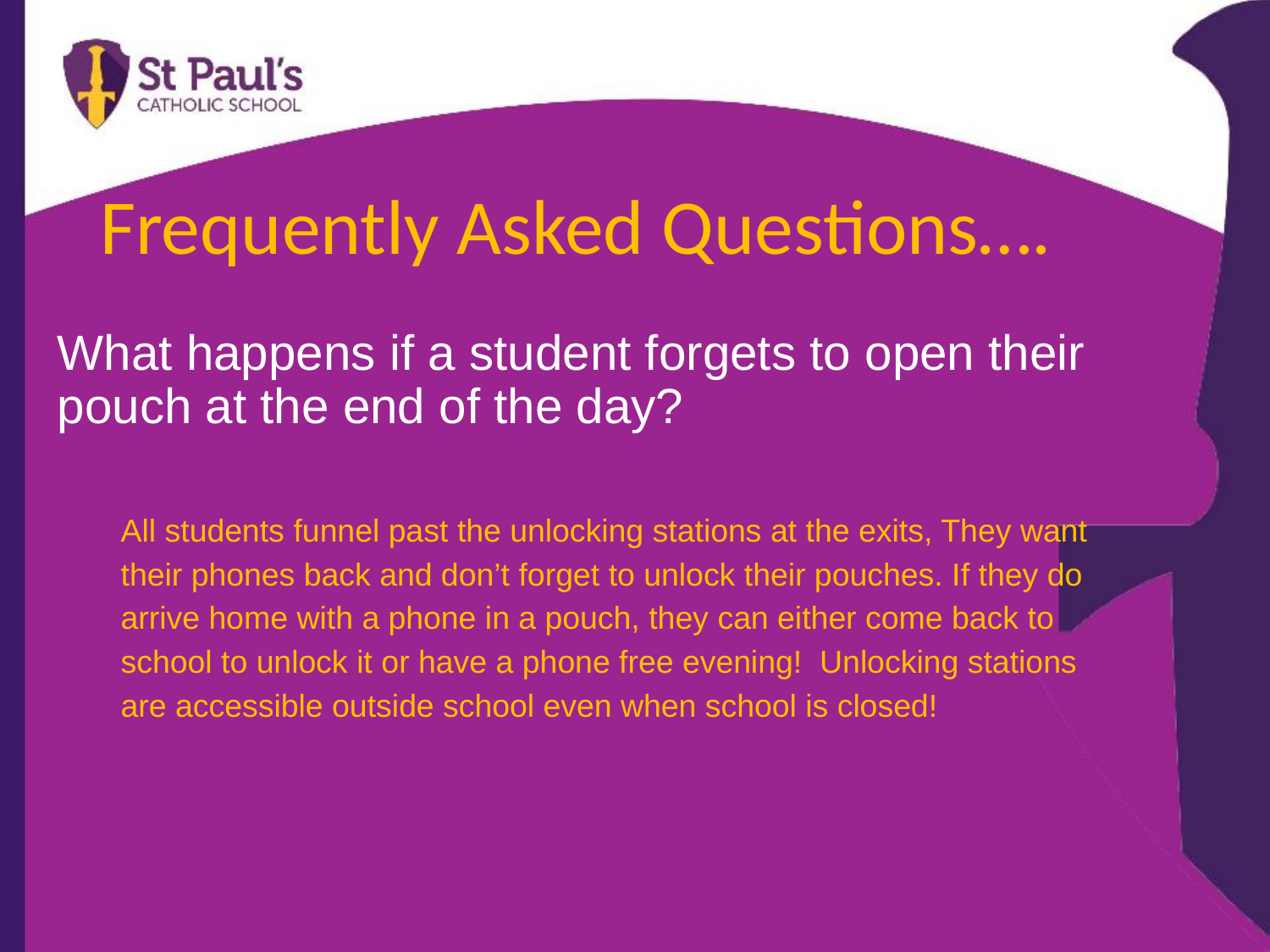

# Frequently Asked Questions….
What happens if a student forgets to open their pouch at the end of the day?

All students funnel past the unlocking stations at the exits, They want their phones back and don’t forget to unlock their pouches. If they do arrive home with a phone in a pouch, they can either come back to school to unlock it or have a phone free evening!  Unlocking stations are accessible outside school even when school is closed!